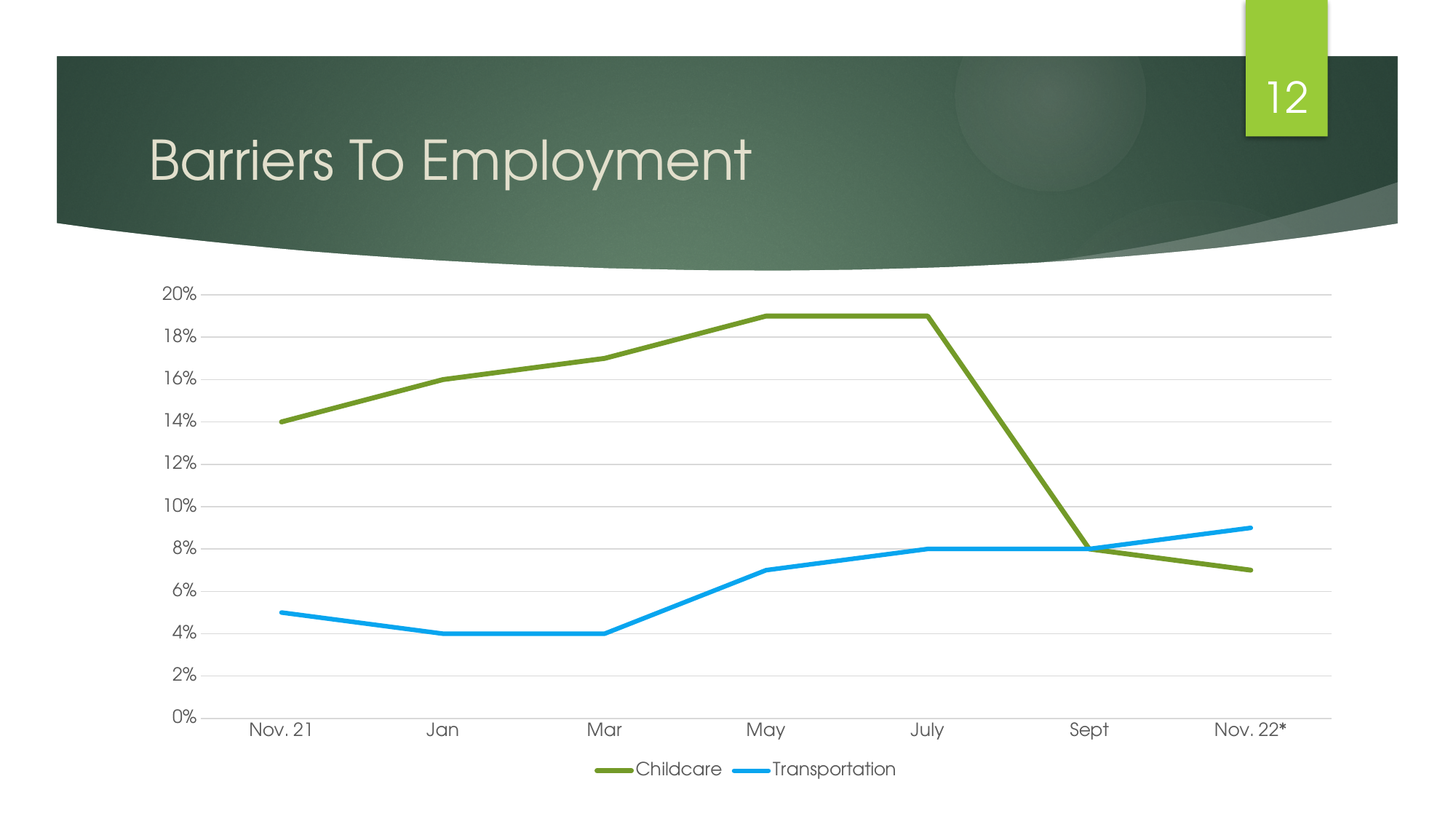

12
# Barriers To Employment

### Chart

| Category | Childcare | Transportation |
|---|---|---|
| Nov. 21 | 0.14 | 0.05 |
| Jan | 0.16 | 0.04 |
| Mar | 0.17 | 0.04 |
| May | 0.19 | 0.07 |
| July | 0.19 | 0.08 |
| Sept | 0.08 | 0.08 |
| Nov. 22* | 0.07 | 0.09 |